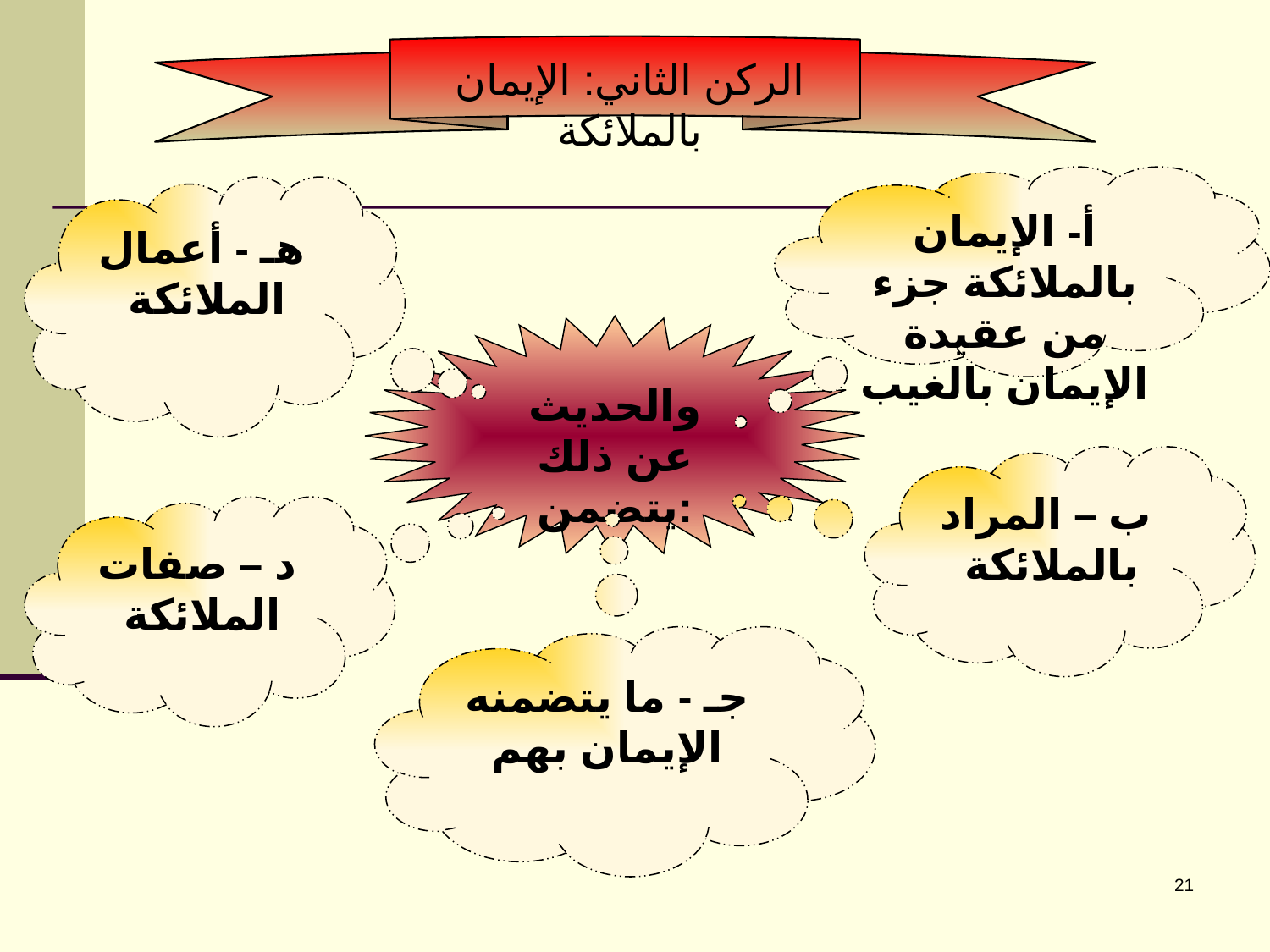

الركن الثاني: الإيمان بالملائكة
أ- الإيمان بالملائكة جزء من عقيدة الإيمان بالغيب
هـ - أعمال الملائكة

والحديث عن ذلك يتضمن:
ب – المراد بالملائكة
د – صفات الملائكة

جـ - ما يتضمنه الإيمان بهم
21